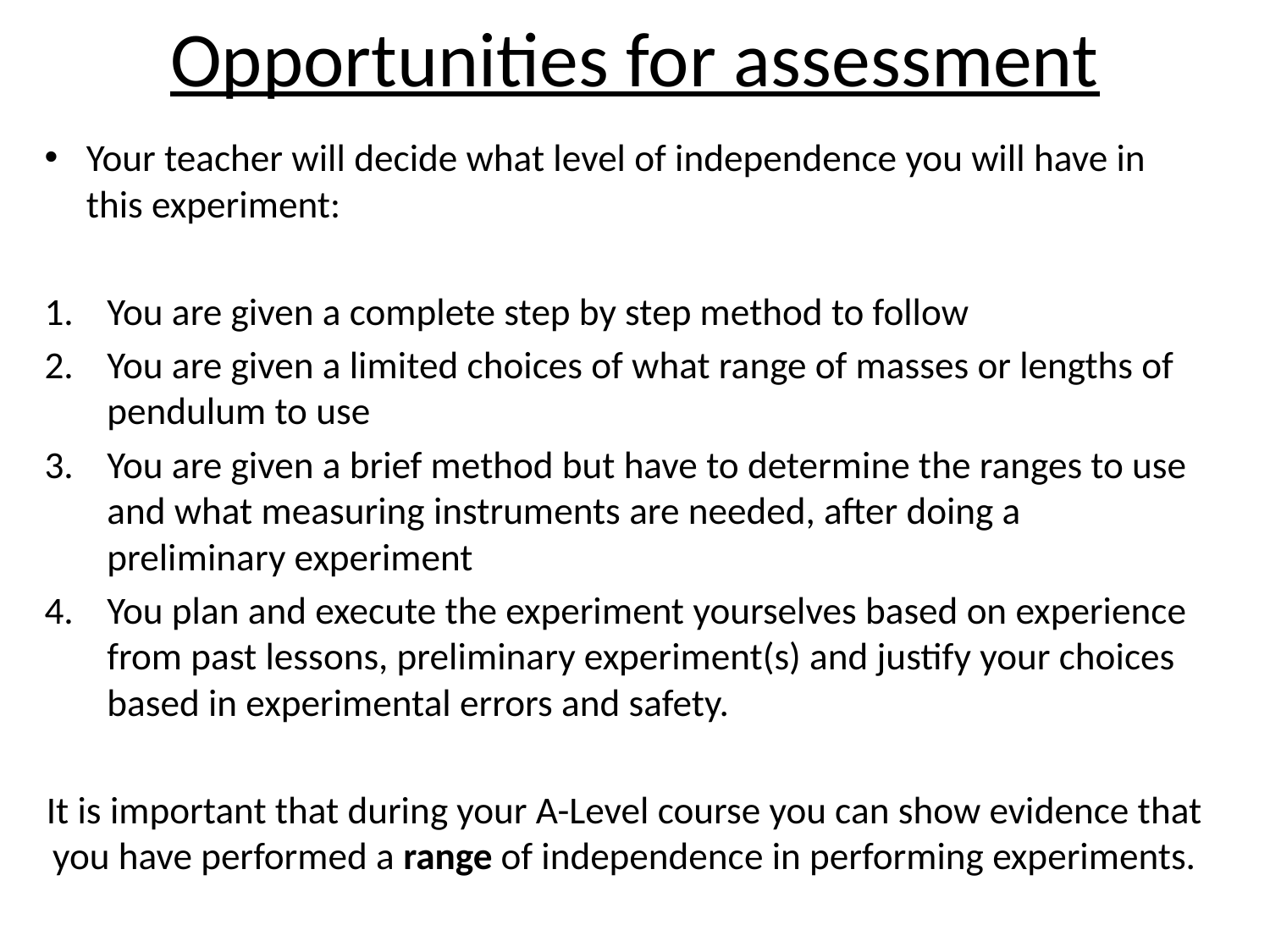

# Opportunities for assessment
Your teacher will decide what level of independence you will have in this experiment:

You are given a complete step by step method to follow
You are given a limited choices of what range of masses or lengths of pendulum to use
You are given a brief method but have to determine the ranges to use and what measuring instruments are needed, after doing a preliminary experiment
You plan and execute the experiment yourselves based on experience from past lessons, preliminary experiment(s) and justify your choices based in experimental errors and safety.

It is important that during your A-Level course you can show evidence that you have performed a range of independence in performing experiments.